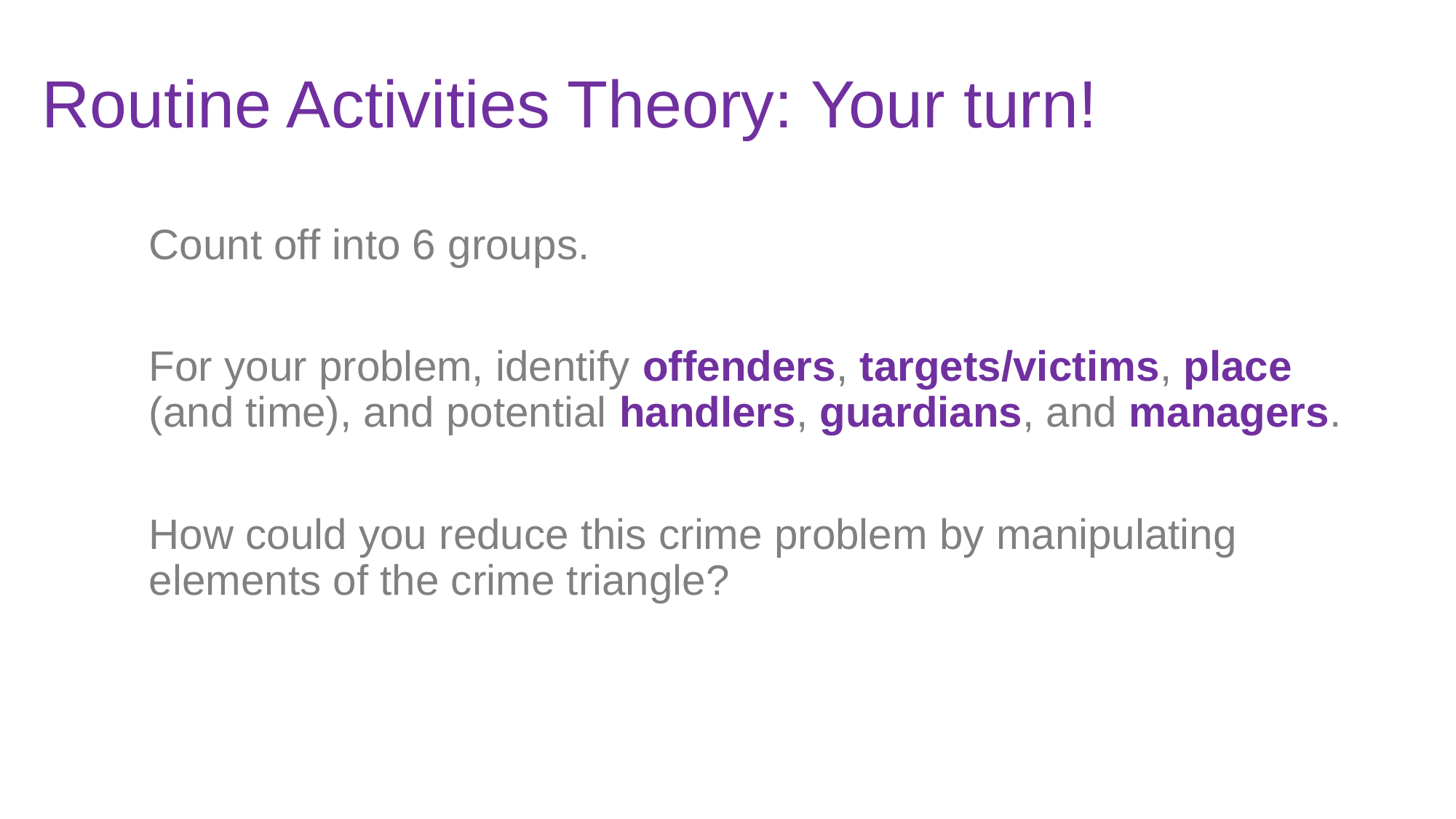

# Routine Activities Theory: Your turn!
Count off into 6 groups.

For your problem, identify offenders, targets/victims, place (and time), and potential handlers, guardians, and managers.

How could you reduce this crime problem by manipulating elements of the crime triangle?